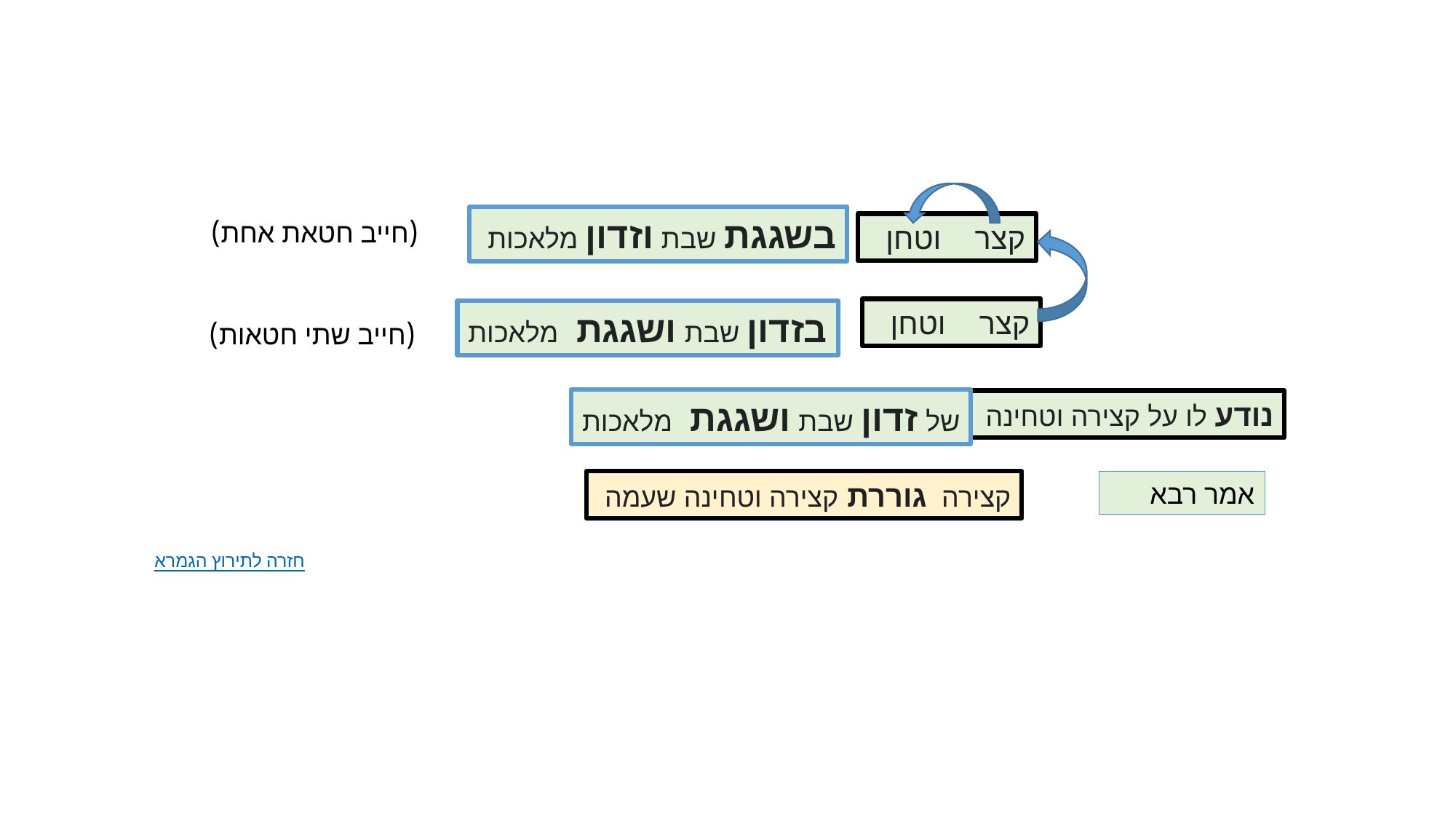

בשגגת שבת וזדון מלאכות
(חייב חטאת אחת)
קצר    וטחן

קצר    וטחן
בזדון שבת ושגגת  מלאכות
(חייב שתי חטאות)
של זדון שבת ושגגת  מלאכות
נודע לו על קצירה וטחינה
קצירה  גוררת קצירה וטחינה שעמה
אמר רבא
חזרה לתירוץ הגמרא